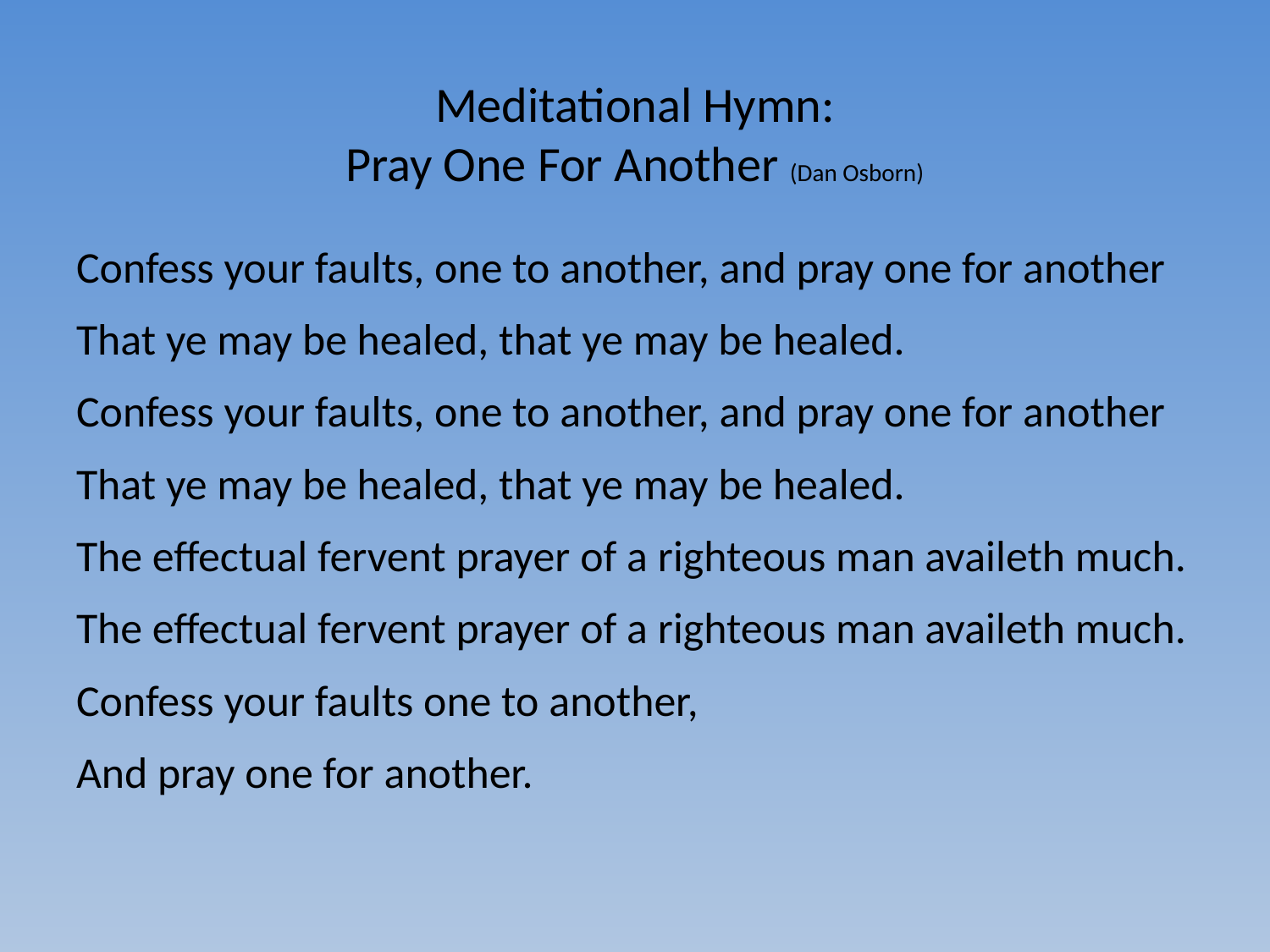

# Meditational Hymn: Pray One For Another (Dan Osborn)
Confess your faults, one to another, and pray one for another
That ye may be healed, that ye may be healed.
Confess your faults, one to another, and pray one for another
That ye may be healed, that ye may be healed.
The effectual fervent prayer of a righteous man availeth much.
The effectual fervent prayer of a righteous man availeth much.
Confess your faults one to another,
And pray one for another.